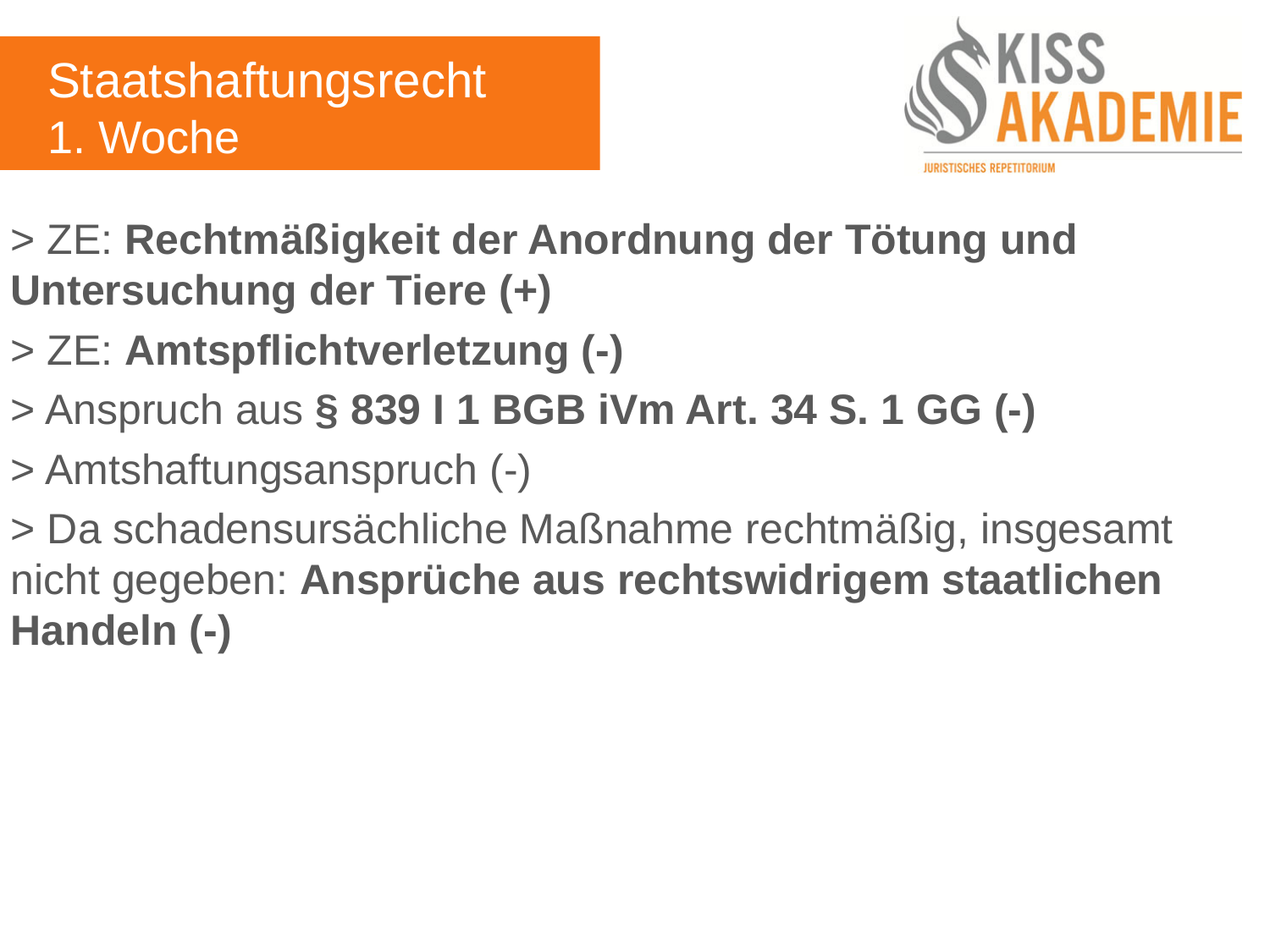

Staatshaftungsrecht
1. Woche
> ZE: Rechtmäßigkeit der Anordnung der Tötung und Untersuchung der Tiere (+)
> ZE: Amtspflichtverletzung (-)
> Anspruch aus § 839 I 1 BGB iVm Art. 34 S. 1 GG (-)
> Amtshaftungsanspruch (-)
> Da schadensursächliche Maßnahme rechtmäßig, insgesamt nicht gegeben: Ansprüche aus rechtswidrigem staatlichen Handeln (-)